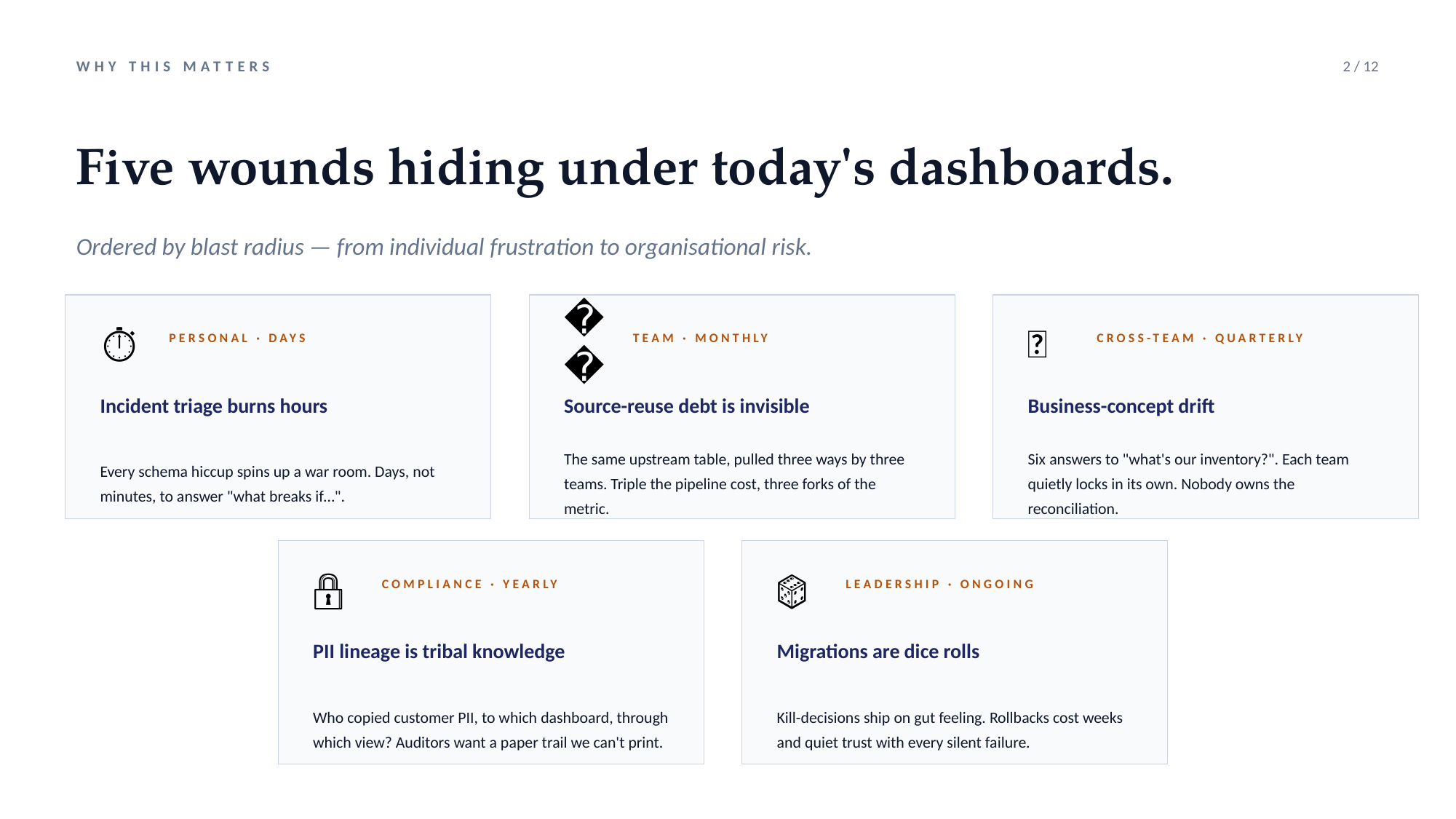

WHY THIS MATTERS
2 / 12
Five wounds hiding under today's dashboards.
Ordered by blast radius — from individual frustration to organisational risk.

⏱
🔁
🧭
PERSONAL · DAYS
TEAM · MONTHLY
CROSS-TEAM · QUARTERLY
Incident triage burns hours
Source-reuse debt is invisible
Business-concept drift
Every schema hiccup spins up a war room. Days, not minutes, to answer "what breaks if…".
The same upstream table, pulled three ways by three teams. Triple the pipeline cost, three forks of the metric.
Six answers to "what's our inventory?". Each team quietly locks in its own. Nobody owns the reconciliation.

🔒
🎲
COMPLIANCE · YEARLY
LEADERSHIP · ONGOING
PII lineage is tribal knowledge
Migrations are dice rolls
Who copied customer PII, to which dashboard, through which view? Auditors want a paper trail we can't print.
Kill-decisions ship on gut feeling. Rollbacks cost weeks and quiet trust with every silent failure.